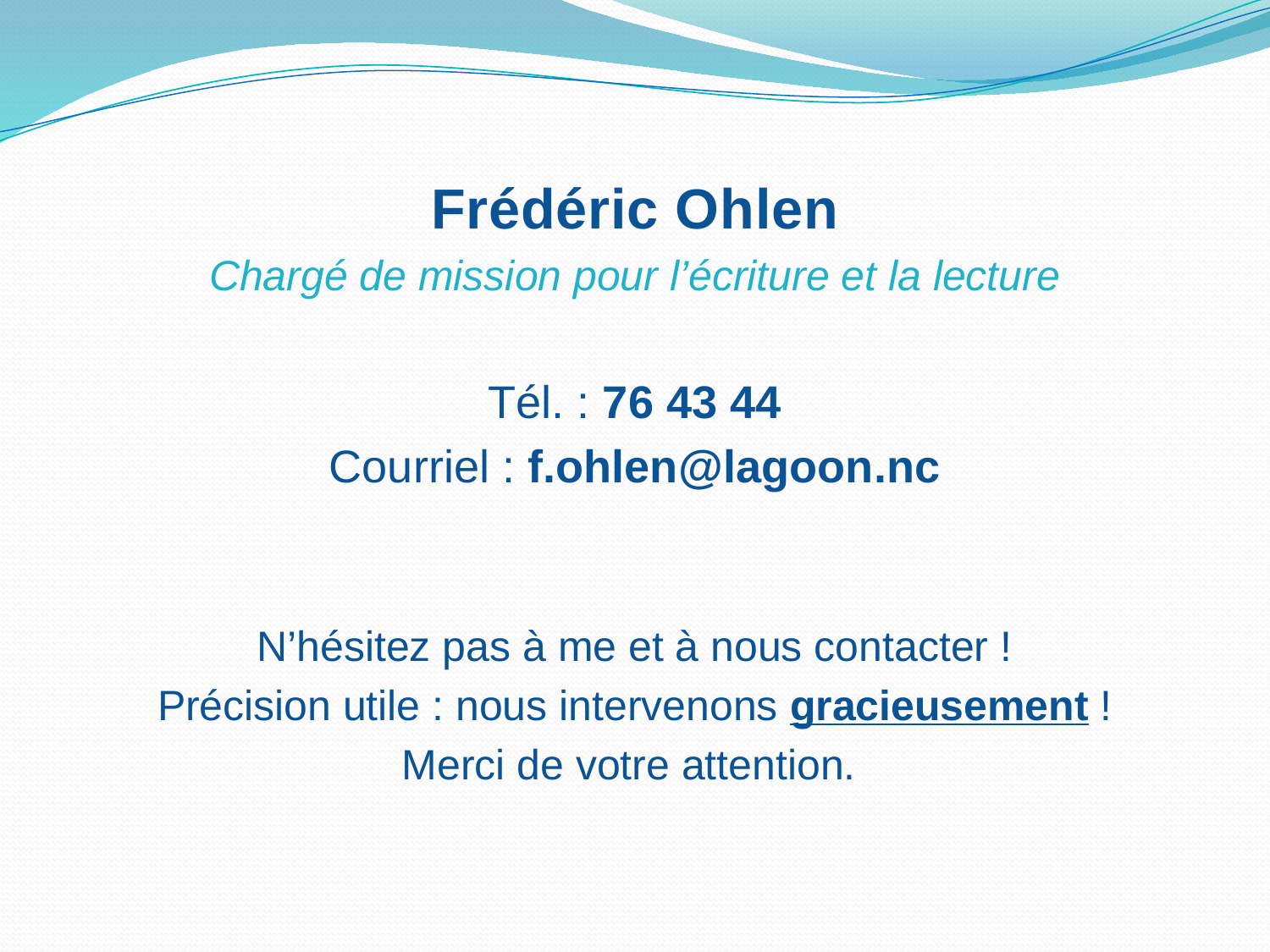

#
Frédéric Ohlen
Chargé de mission pour l’écriture et la lecture

Tél. : 76 43 44
Courriel : f.ohlen@lagoon.nc

N’hésitez pas à me et à nous contacter !
Précision utile : nous intervenons gracieusement !
Merci de votre attention.